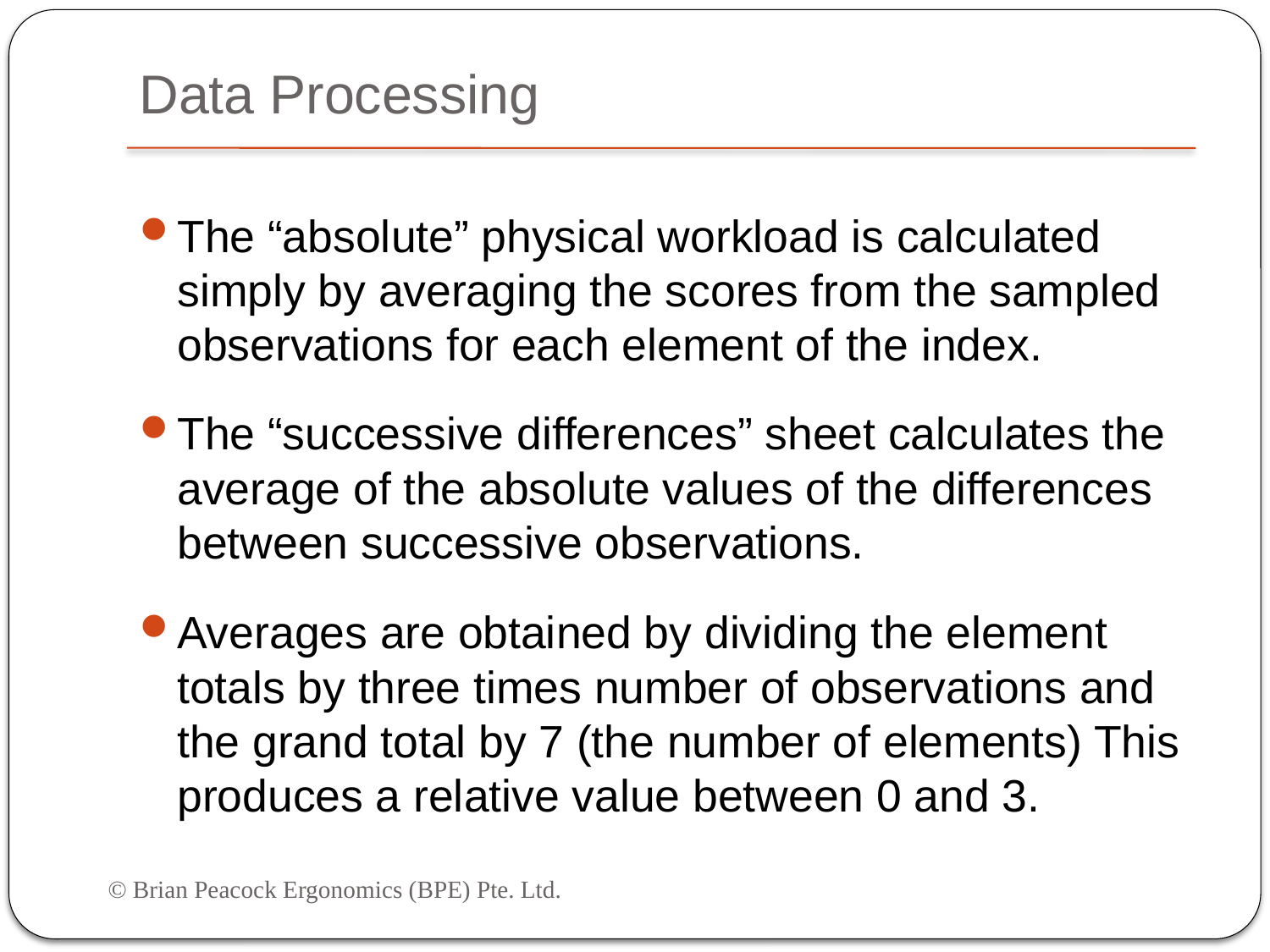

# Data Processing
The “absolute” physical workload is calculated simply by averaging the scores from the sampled observations for each element of the index.

The “successive differences” sheet calculates the average of the absolute values of the differences between successive observations.

Averages are obtained by dividing the element totals by three times number of observations and the grand total by 7 (the number of elements) This produces a relative value between 0 and 3.
© Brian Peacock Ergonomics (BPE) Pte. Ltd.